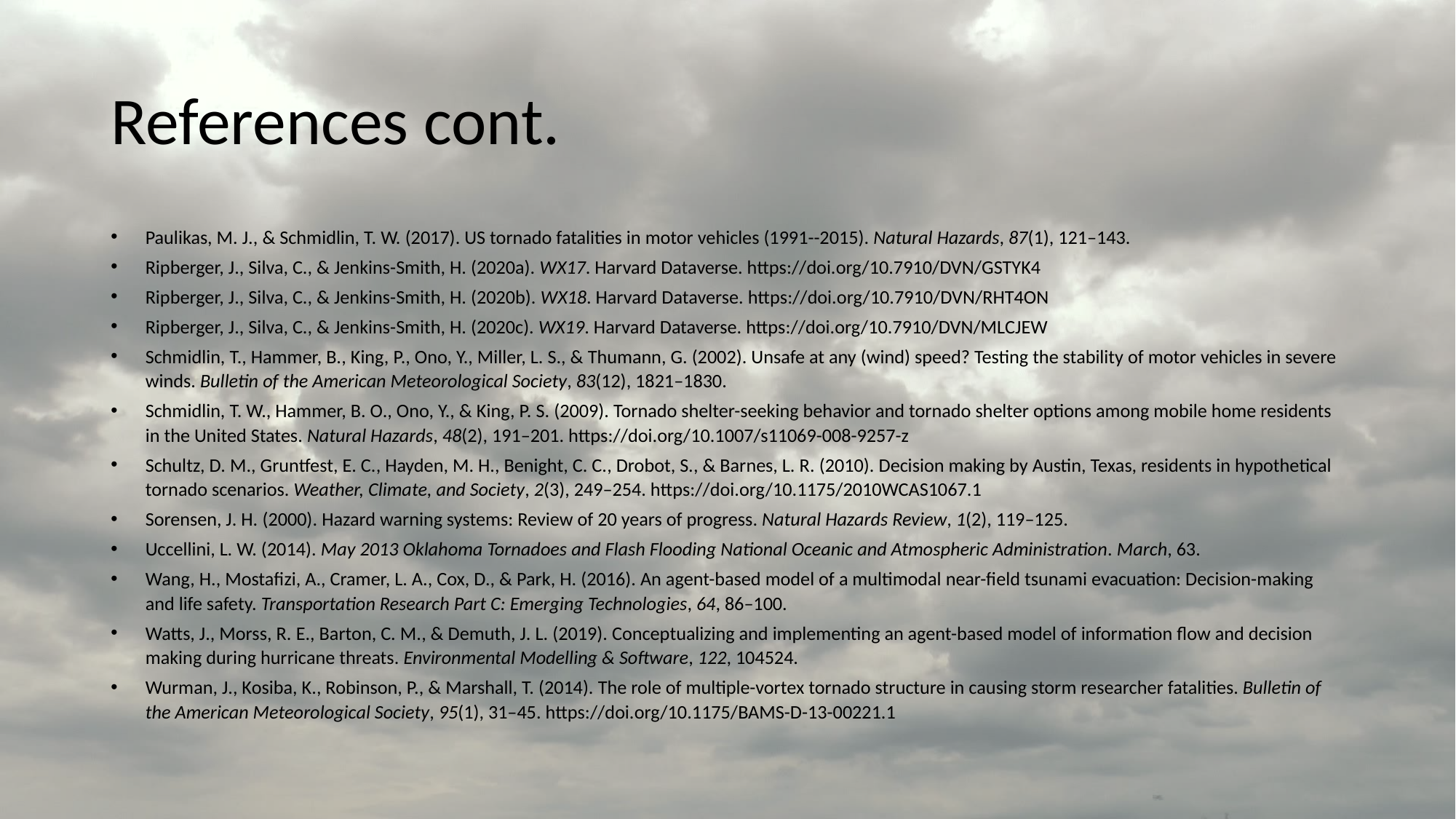

# References cont.
Paulikas, M. J., & Schmidlin, T. W. (2017). US tornado fatalities in motor vehicles (1991--2015). Natural Hazards, 87(1), 121–143.
Ripberger, J., Silva, C., & Jenkins-Smith, H. (2020a). WX17. Harvard Dataverse. https://doi.org/10.7910/DVN/GSTYK4
Ripberger, J., Silva, C., & Jenkins-Smith, H. (2020b). WX18. Harvard Dataverse. https://doi.org/10.7910/DVN/RHT4ON
Ripberger, J., Silva, C., & Jenkins-Smith, H. (2020c). WX19. Harvard Dataverse. https://doi.org/10.7910/DVN/MLCJEW
Schmidlin, T., Hammer, B., King, P., Ono, Y., Miller, L. S., & Thumann, G. (2002). Unsafe at any (wind) speed? Testing the stability of motor vehicles in severe winds. Bulletin of the American Meteorological Society, 83(12), 1821–1830.
Schmidlin, T. W., Hammer, B. O., Ono, Y., & King, P. S. (2009). Tornado shelter-seeking behavior and tornado shelter options among mobile home residents in the United States. Natural Hazards, 48(2), 191–201. https://doi.org/10.1007/s11069-008-9257-z
Schultz, D. M., Gruntfest, E. C., Hayden, M. H., Benight, C. C., Drobot, S., & Barnes, L. R. (2010). Decision making by Austin, Texas, residents in hypothetical tornado scenarios. Weather, Climate, and Society, 2(3), 249–254. https://doi.org/10.1175/2010WCAS1067.1
Sorensen, J. H. (2000). Hazard warning systems: Review of 20 years of progress. Natural Hazards Review, 1(2), 119–125.
Uccellini, L. W. (2014). May 2013 Oklahoma Tornadoes and Flash Flooding National Oceanic and Atmospheric Administration. March, 63.
Wang, H., Mostafizi, A., Cramer, L. A., Cox, D., & Park, H. (2016). An agent-based model of a multimodal near-field tsunami evacuation: Decision-making and life safety. Transportation Research Part C: Emerging Technologies, 64, 86–100.
Watts, J., Morss, R. E., Barton, C. M., & Demuth, J. L. (2019). Conceptualizing and implementing an agent-based model of information flow and decision making during hurricane threats. Environmental Modelling & Software, 122, 104524.
Wurman, J., Kosiba, K., Robinson, P., & Marshall, T. (2014). The role of multiple-vortex tornado structure in causing storm researcher fatalities. Bulletin of the American Meteorological Society, 95(1), 31–45. https://doi.org/10.1175/BAMS-D-13-00221.1